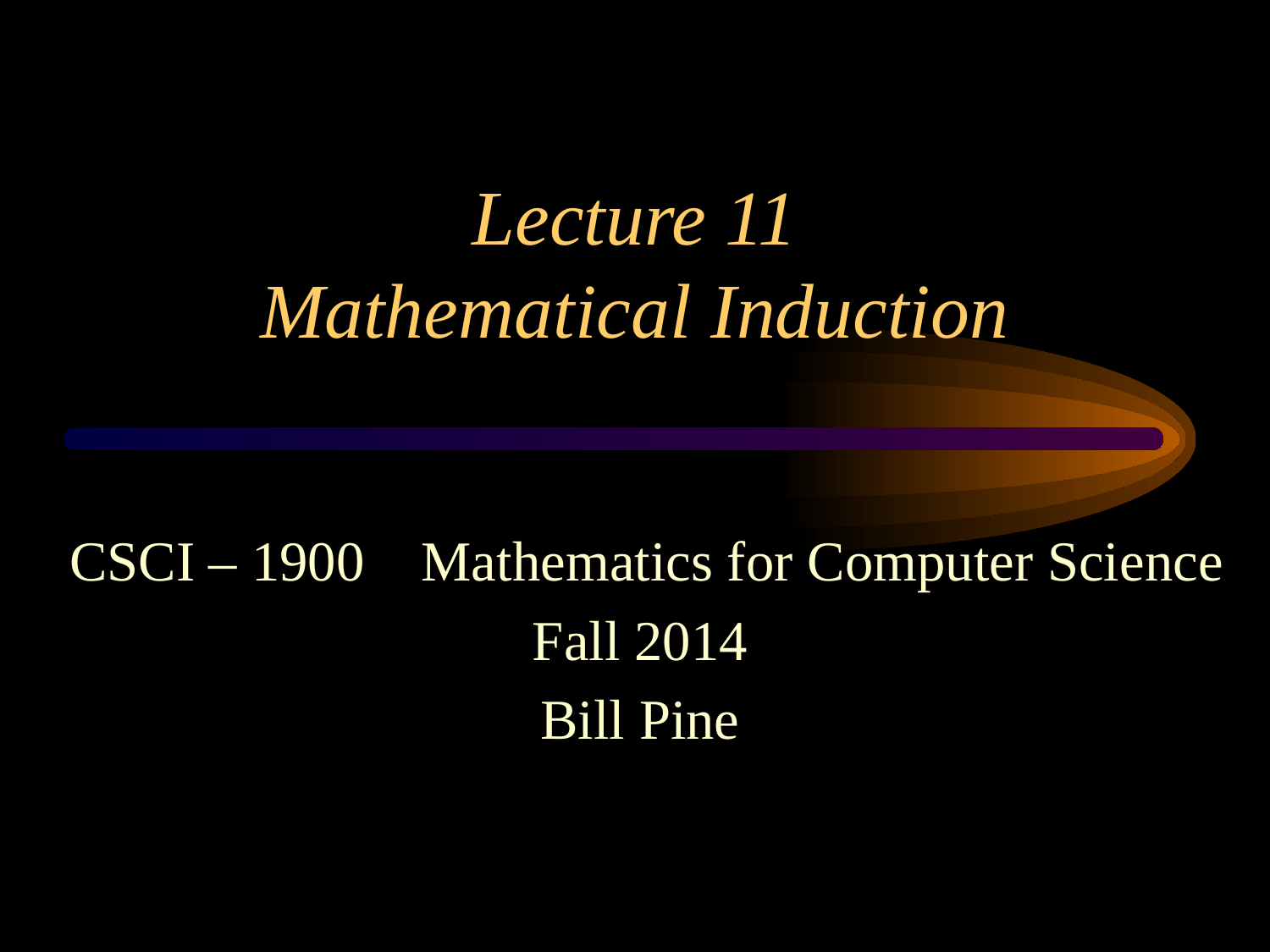

# Lecture 11 Mathematical Induction
 CSCI – 1900    Mathematics for Computer Science
Fall 2014
Bill Pine